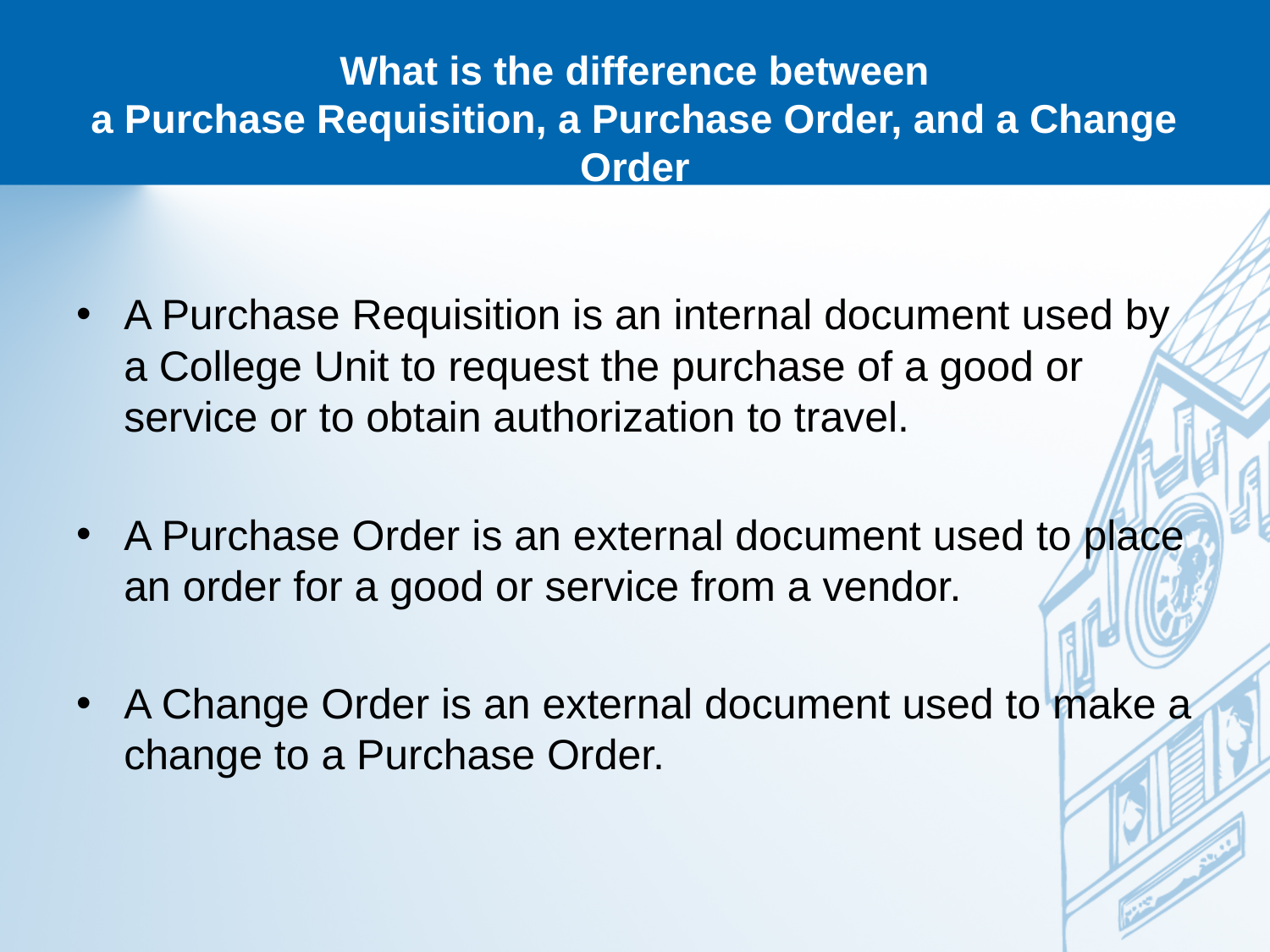

# What is the difference between a Purchase Requisition, a Purchase Order, and a Change Order

A Purchase Requisition is an internal document used by a College Unit to request the purchase of a good or service or to obtain authorization to travel.

A Purchase Order is an external document used to place an order for a good or service from a vendor.

A Change Order is an external document used to make a change to a Purchase Order.